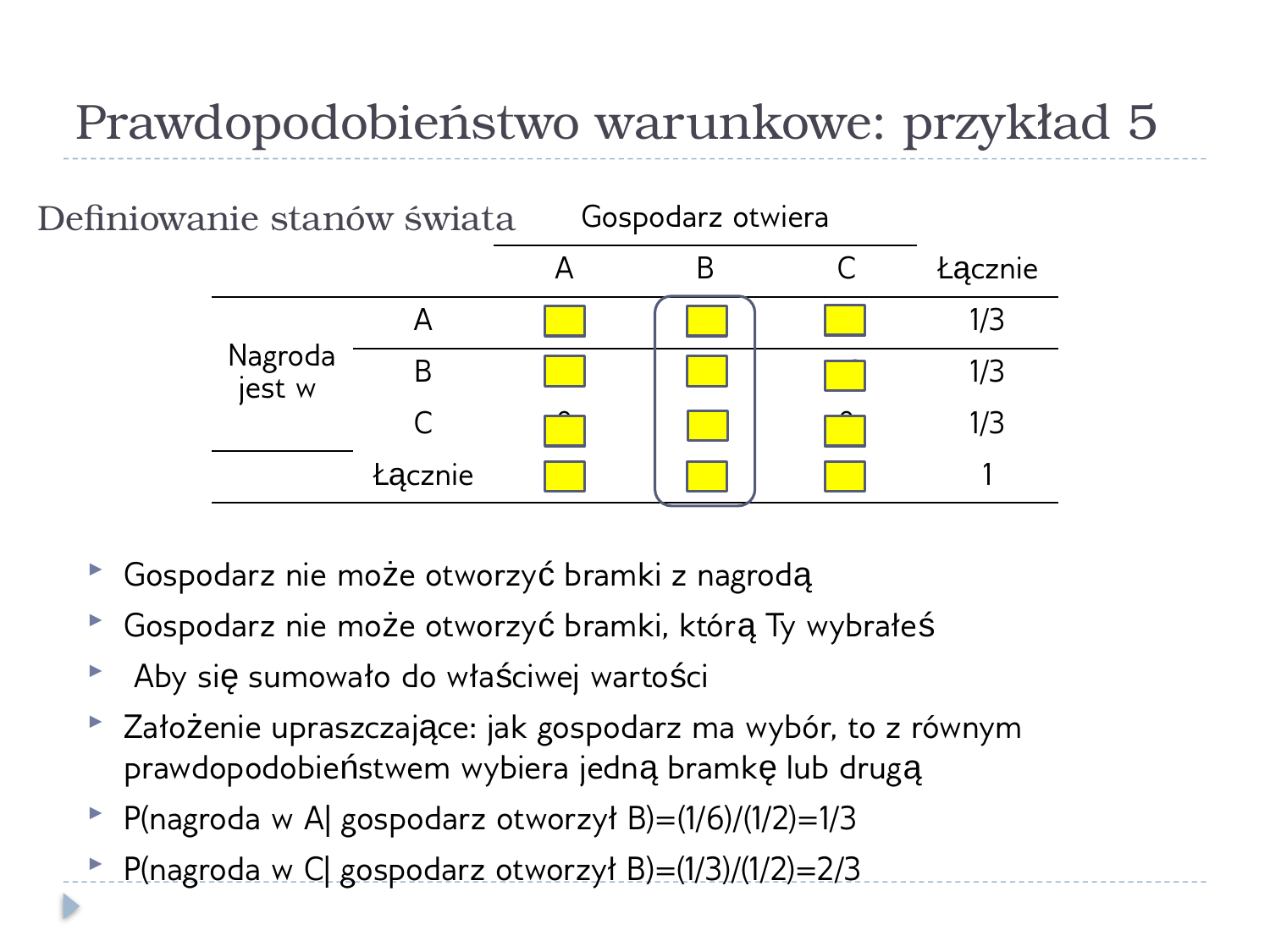

Prawdopodobieństwo warunkowe: przykład 5
# Definiowanie stanów świata
|  |  | Gospodarz otwiera |  |  |  |
| --- | --- | --- | --- | --- | --- |
|  |  | A | B | C | Łącznie |
| Nagroda jest w | A | 0 | 1/6 | 1/6 | 1/3 |
|  | B | 0 | 0 | 1/3 | 1/3 |
|  | C | 0 | 1/3 | 0 | 1/3 |
|  | Łącznie | 0 | 1/2 | 1/2 | 1 |

Gospodarz nie może otworzyć bramki z nagrodą
Gospodarz nie może otworzyć bramki, którą Ty wybrałeś
 Aby się sumowało do właściwej wartości
Założenie upraszczające: jak gospodarz ma wybór, to z równym prawdopodobieństwem wybiera jedną bramkę lub drugą
P(nagroda w A| gospodarz otworzył B)=(1/6)/(1/2)=1/3
P(nagroda w C| gospodarz otworzył B)=(1/3)/(1/2)=2/3